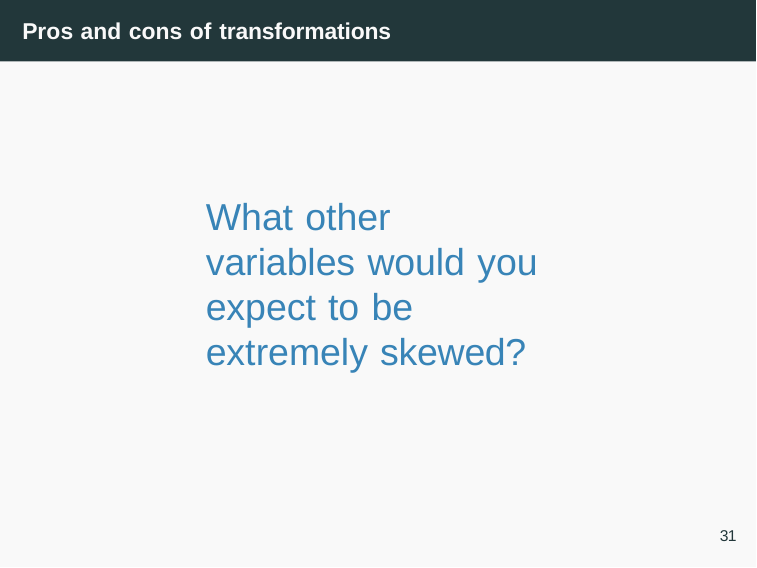

# Pros and cons of transformations
What other variables would you expect to be extremely skewed?

31